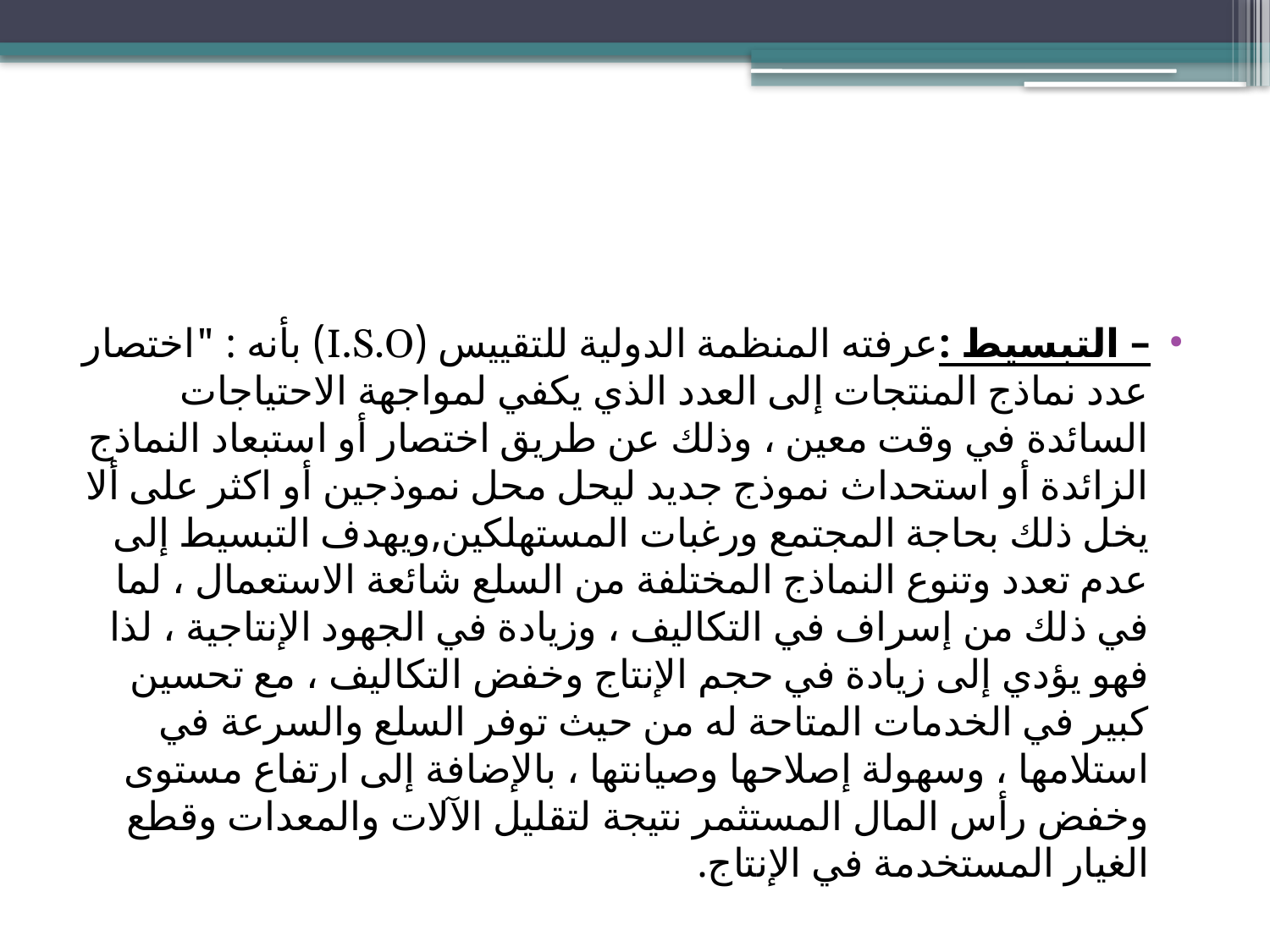

#
– التبسيط :عرفته المنظمة الدولية للتقييس (I.S.O) بأنه : "اختصار عدد نماذج المنتجات إلى العدد الذي يكفي لمواجهة الاحتياجات السائدة في وقت معين ، وذلك عن طريق اختصار أو استبعاد النماذج الزائدة أو استحداث نموذج جديد ليحل محل نموذجين أو اكثر على ألا يخل ذلك بحاجة المجتمع ورغبات المستهلكين,ويهدف التبسيط إلى عدم تعدد وتنوع النماذج المختلفة من السلع شائعة الاستعمال ، لما في ذلك من إسراف في التكاليف ، وزيادة في الجهود الإنتاجية ، لذا فهو يؤدي إلى زيادة في حجم الإنتاج وخفض التكاليف ، مع تحسين كبير في الخدمات المتاحة له من حيث توفر السلع والسرعة في استلامها ، وسهولة إصلاحها وصيانتها ، بالإضافة إلى ارتفاع مستوى وخفض رأس المال المستثمر نتيجة لتقليل الآلات والمعدات وقطع الغيار المستخدمة في الإنتاج.